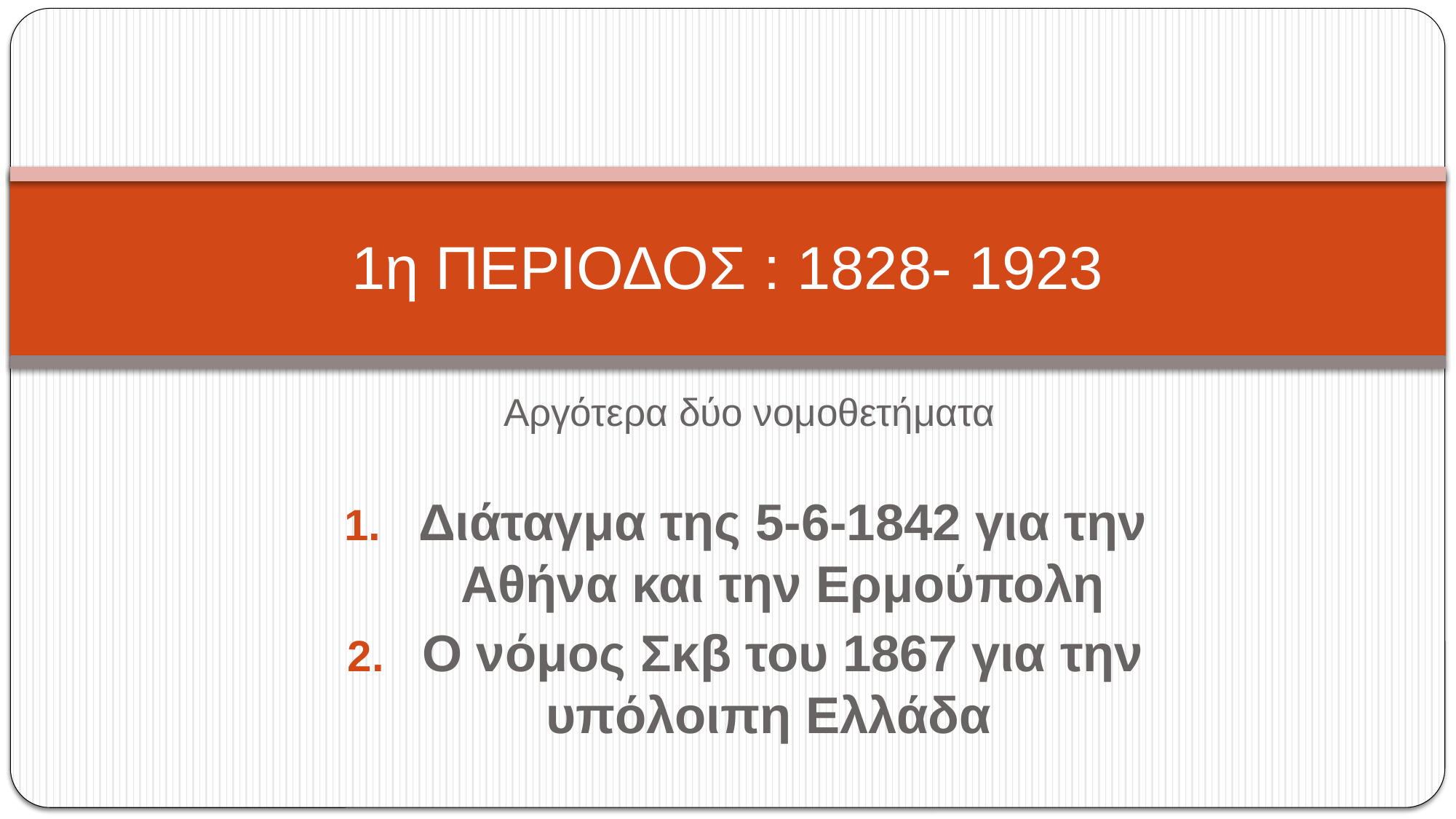

# 1η ΠΕΡΙΟΔΟΣ : 1828- 1923
Αργότερα δύο νομοθετήματα

Διάταγμα της 5-6-1842 για την Αθήνα και την Ερμούπολη
Ο νόμος Σκβ του 1867 για την υπόλοιπη Ελλάδα